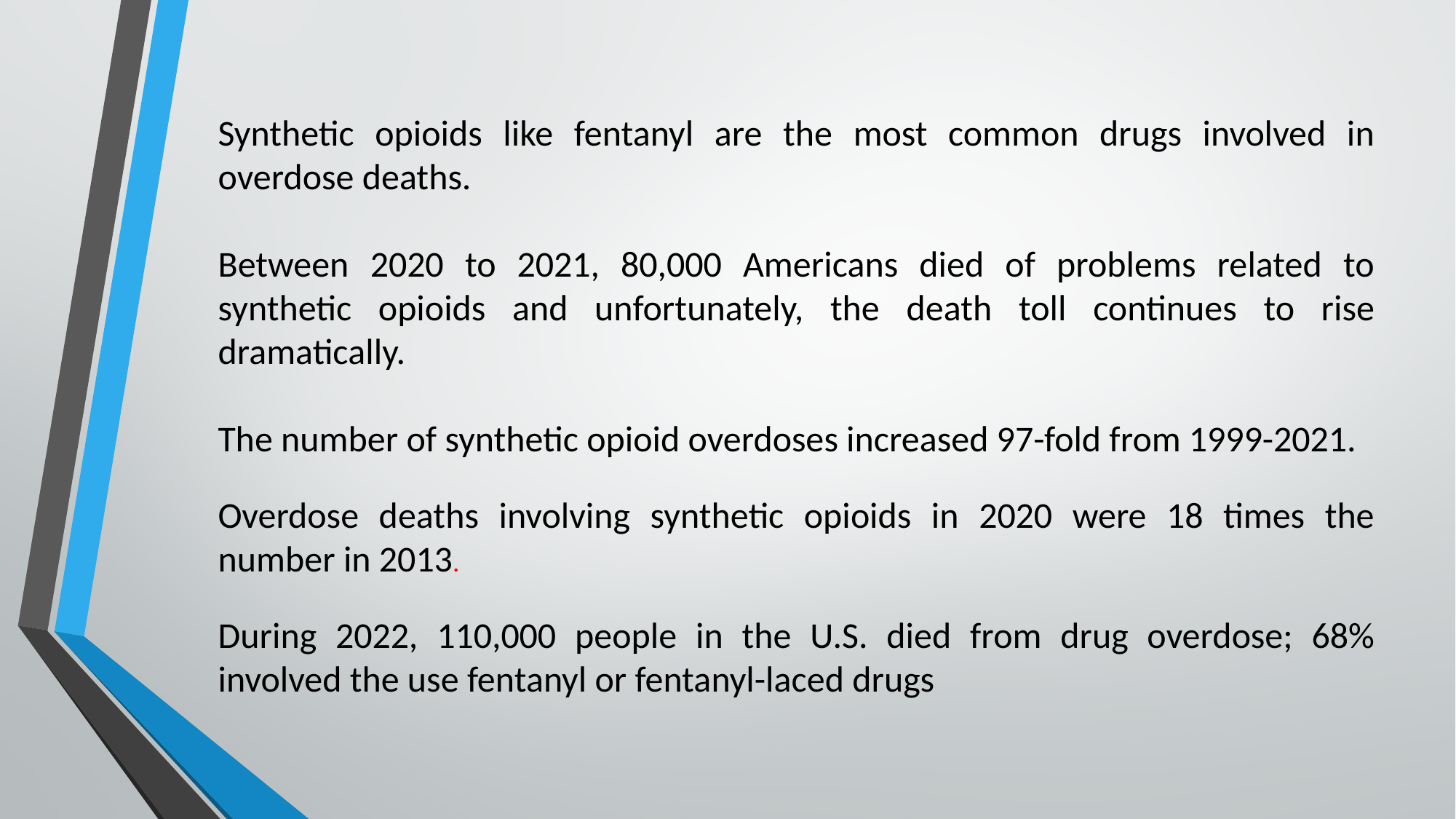

Synthetic opioids like fentanyl are the most common drugs involved in overdose deaths.

Between 2020 to 2021, 80,000 Americans died of problems related to synthetic opioids and unfortunately, the death toll continues to rise dramatically.

The number of synthetic opioid overdoses increased 97-fold from 1999-2021.

Overdose deaths involving synthetic opioids in 2020 were 18 times the number in 2013.

During 2022, 110,000 people in the U.S. died from drug overdose; 68% involved the use fentanyl or fentanyl-laced drugs